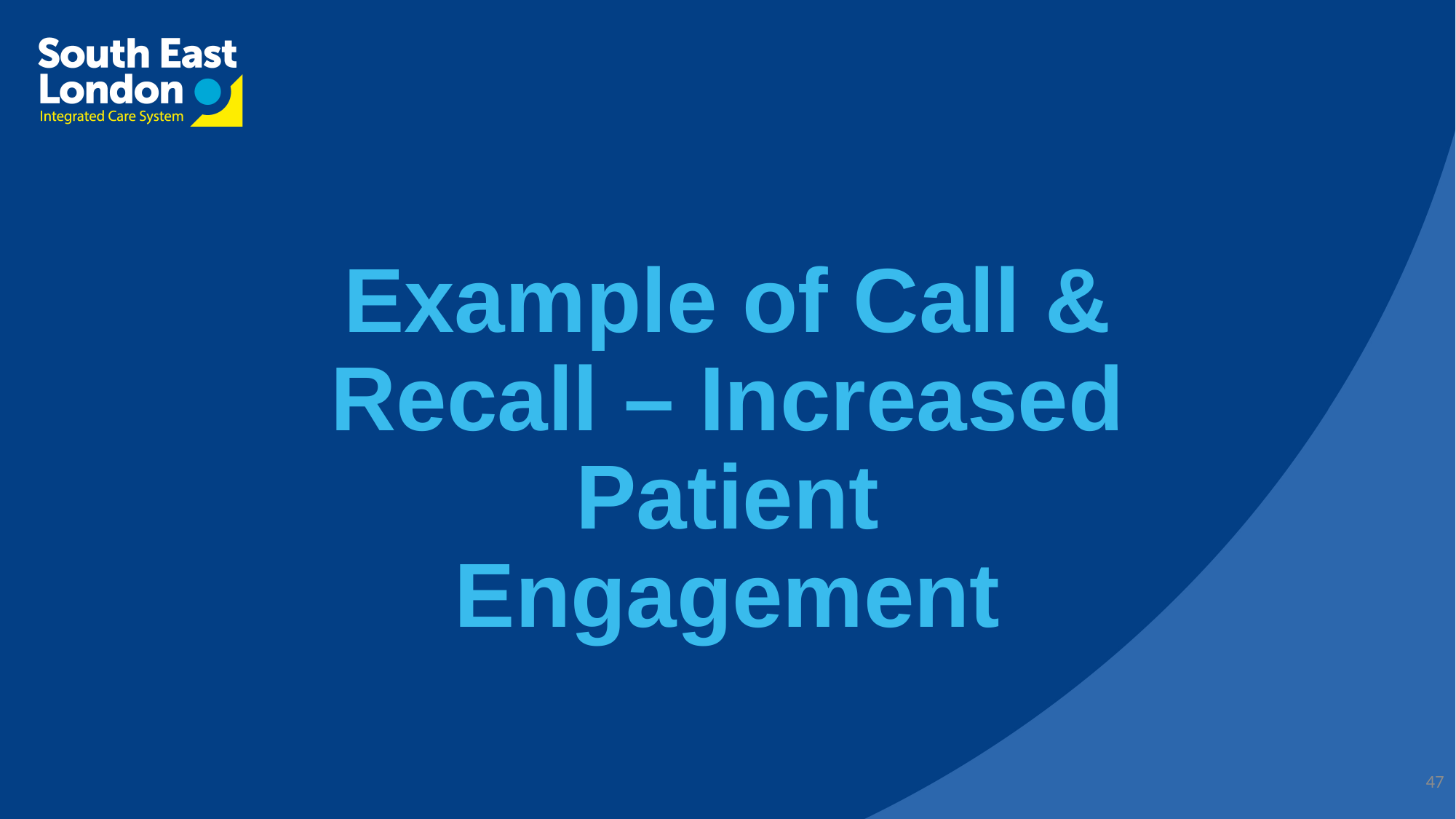

Example of Call & Recall – Increased Patient Engagement
47